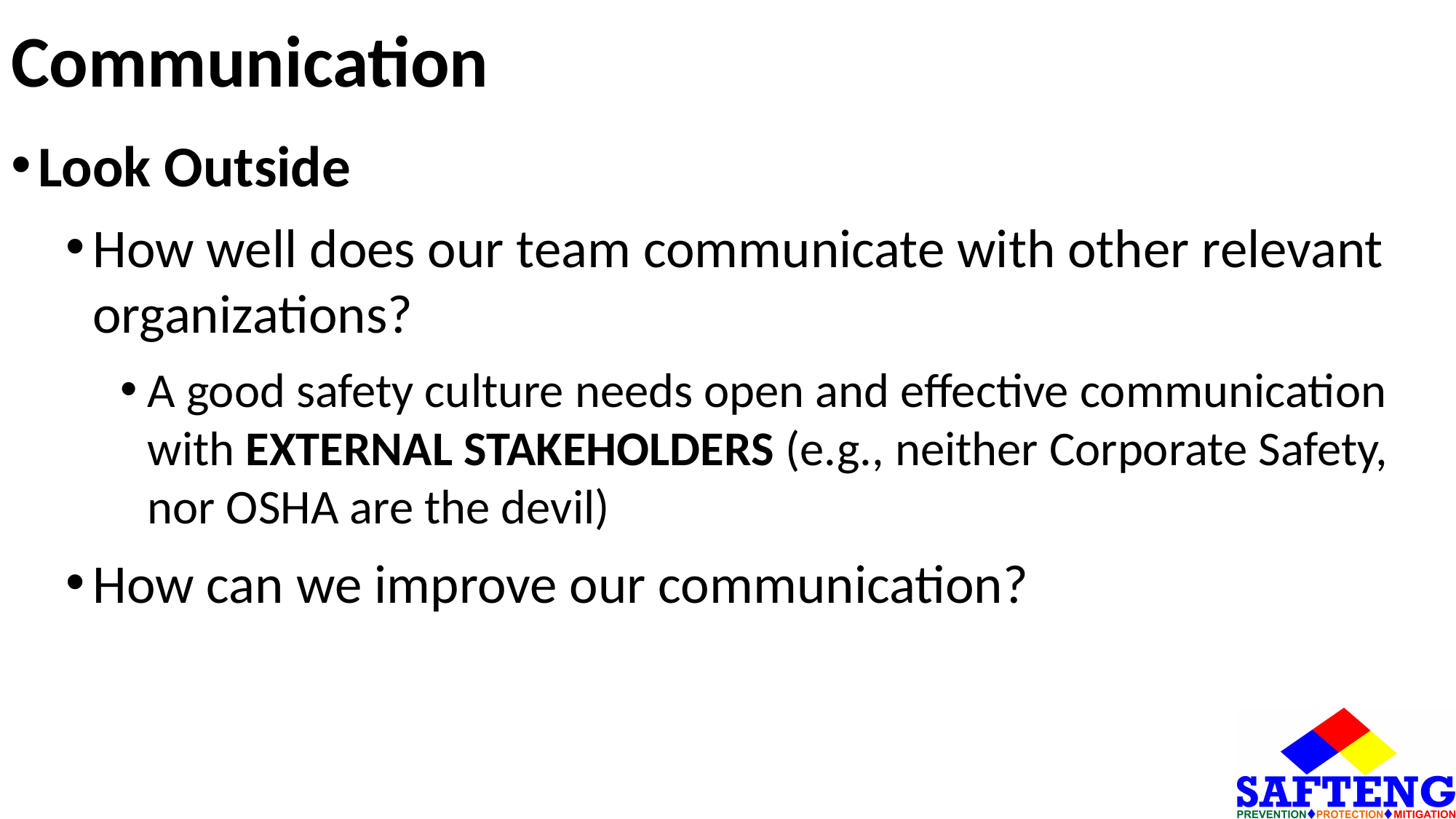

# Communication

Look Outside

How well does our team communicate with other relevant organizations?

A good safety culture needs open and effective communication with EXTERNAL STAKEHOLDERS (e.g., neither Corporate Safety, nor OSHA are the devil)

How can we improve our communication?